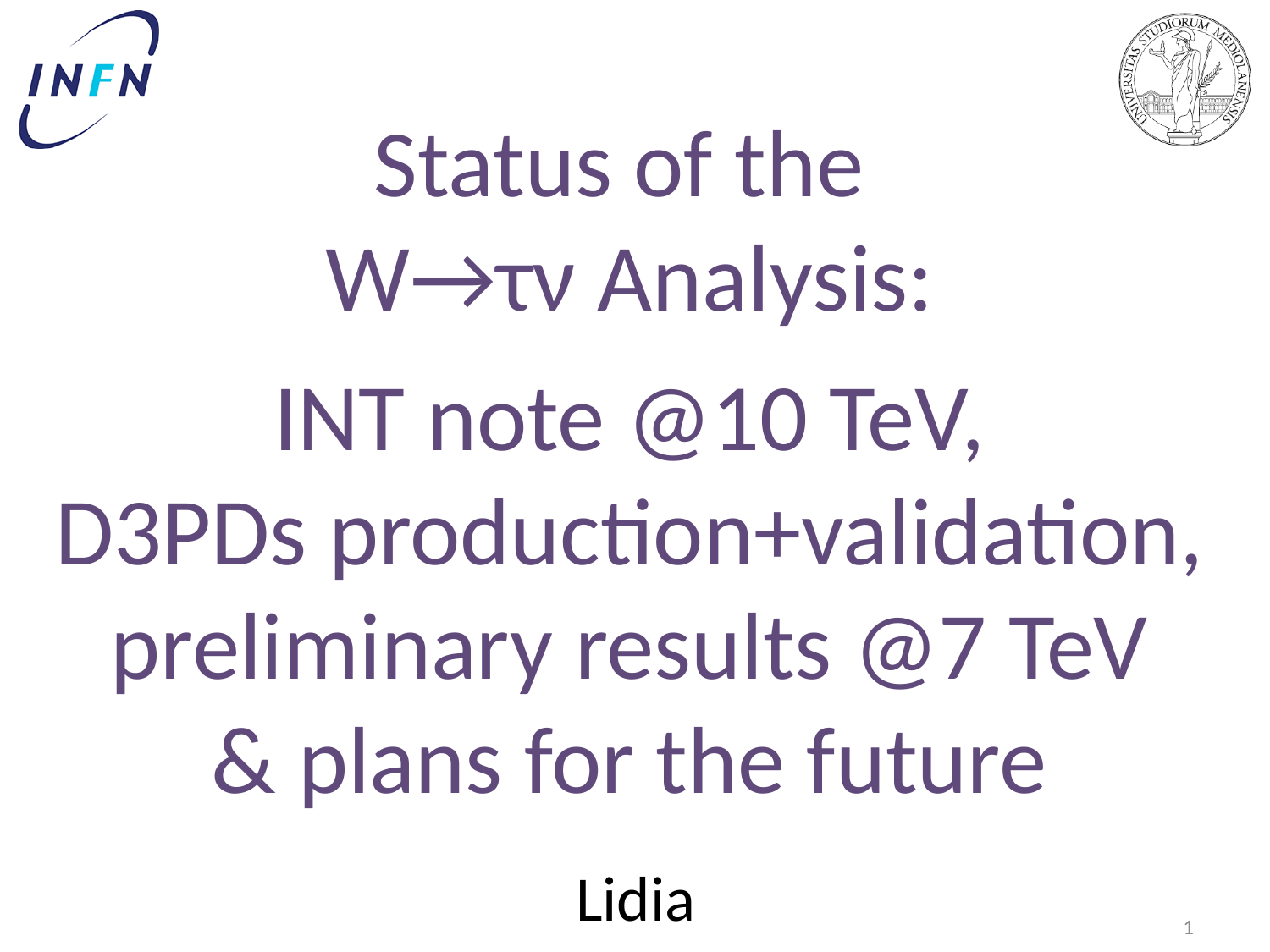

Status of the
W→τν Analysis:

INT note @10 TeV,
D3PDs production+validation,
preliminary results @7 TeV
& plans for the future
Lidia
1